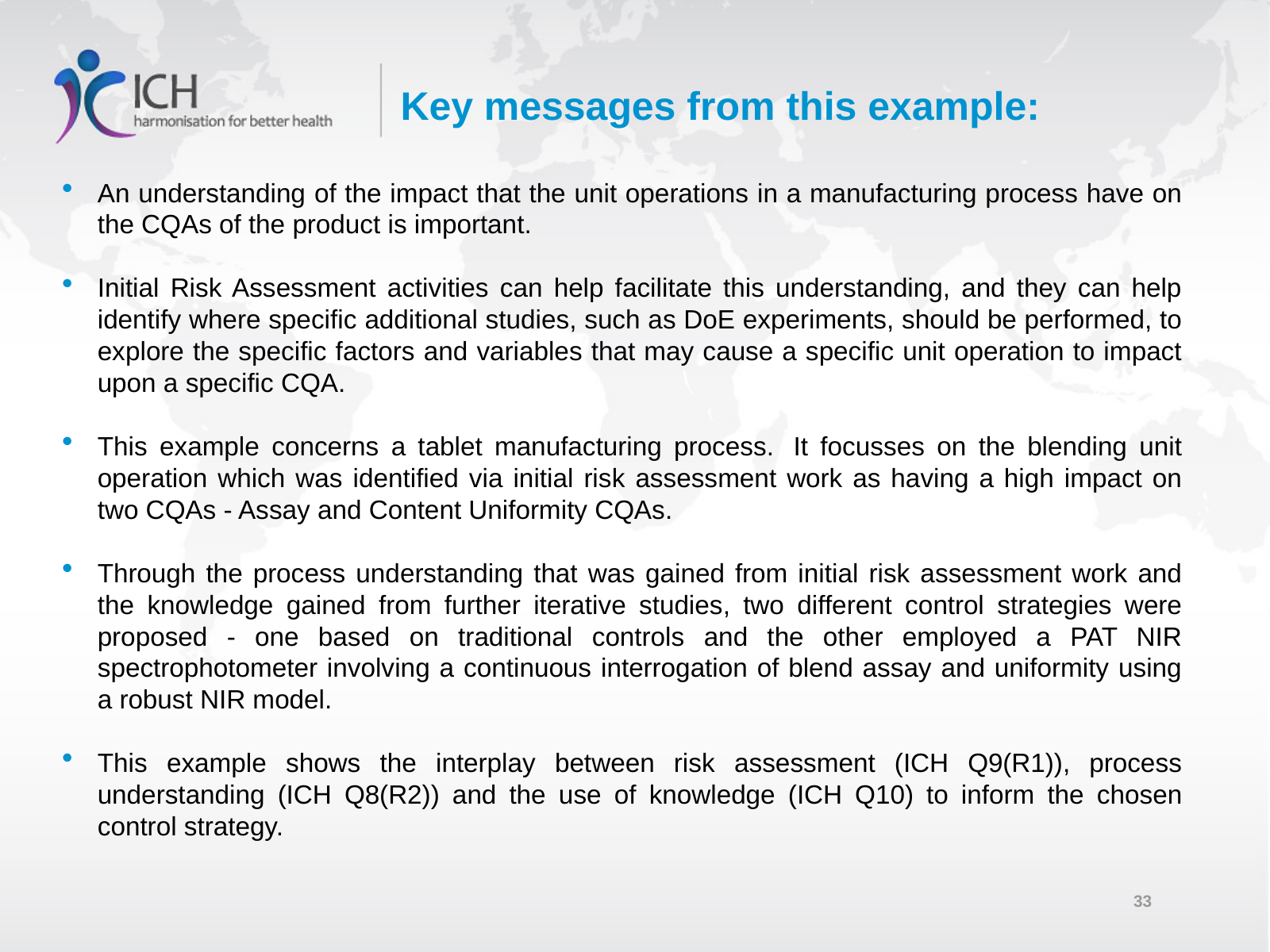

# Key messages from this example:
An understanding of the impact that the unit operations in a manufacturing process have on the CQAs of the product is important.

Initial Risk Assessment activities can help facilitate this understanding, and they can help identify where specific additional studies, such as DoE experiments, should be performed, to explore the specific factors and variables that may cause a specific unit operation to impact upon a specific CQA.

This example concerns a tablet manufacturing process.  It focusses on the blending unit operation which was identified via initial risk assessment work as having a high impact on two CQAs - Assay and Content Uniformity CQAs.

Through the process understanding that was gained from initial risk assessment work and the knowledge gained from further iterative studies, two different control strategies were proposed - one based on traditional controls and the other employed a PAT NIR spectrophotometer involving a continuous interrogation of blend assay and uniformity using a robust NIR model.

This example shows the interplay between risk assessment (ICH Q9(R1)), process understanding (ICH Q8(R2)) and the use of knowledge (ICH Q10) to inform the chosen control strategy.